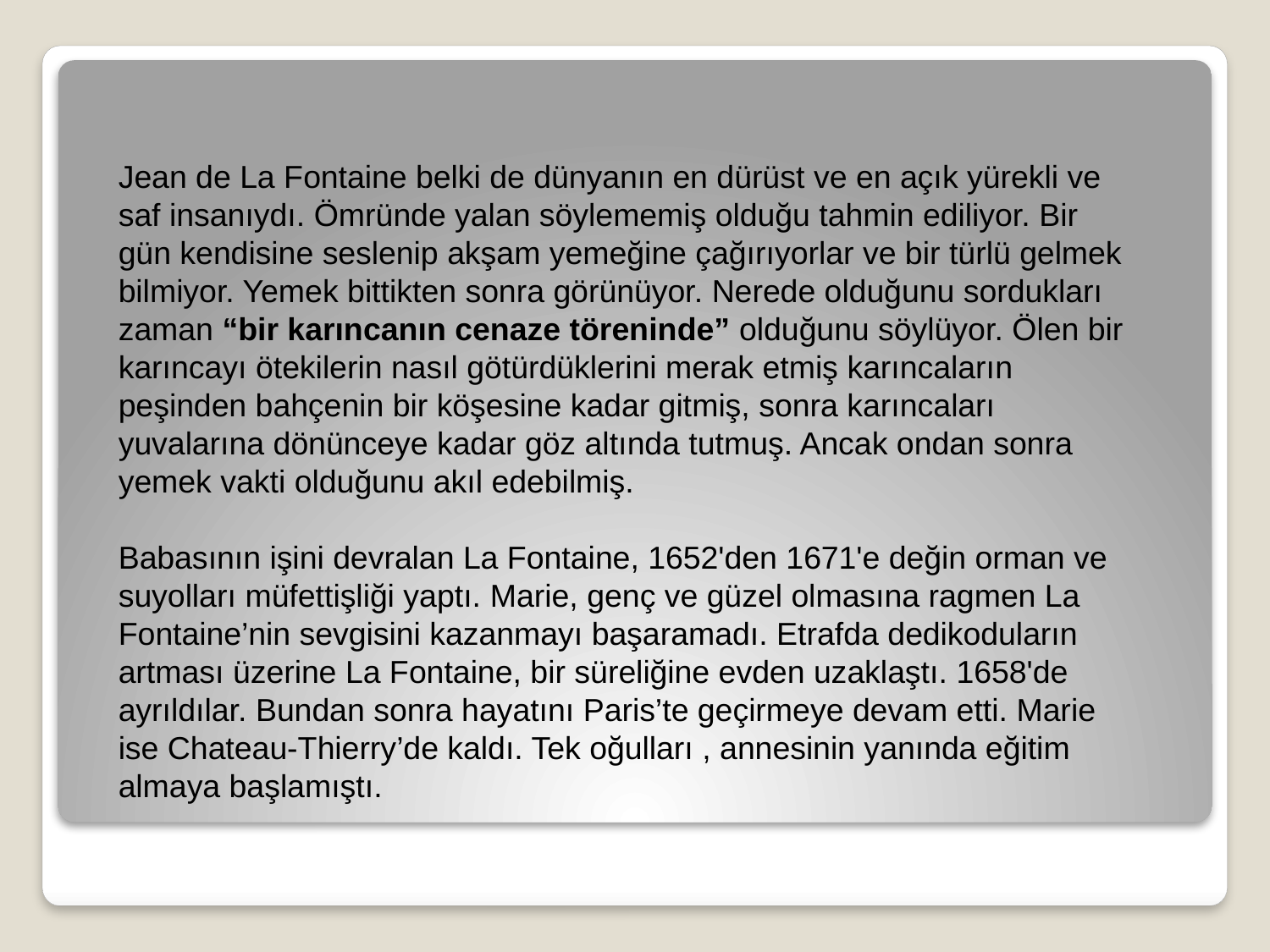

Jean de La Fontaine belki de dünyanın en dürüst ve en açık yürekli ve saf insanıydı. Ömründe yalan söylememiş olduğu tahmin ediliyor. Bir gün kendisine seslenip akşam yemeğine çağırıyorlar ve bir türlü gelmek bilmiyor. Yemek bittikten sonra görünüyor. Nerede olduğunu sordukları zaman “bir karıncanın cenaze töreninde” olduğunu söylüyor. Ölen bir karıncayı ötekilerin nasıl götürdüklerini merak etmiş karıncaların peşinden bahçenin bir köşesine kadar gitmiş, sonra karıncaları yuvalarına dönünceye kadar göz altında tutmuş. Ancak ondan sonra yemek vakti olduğunu akıl edebilmiş.

Babasının işini devralan La Fontaine, 1652'den 1671'e değin orman ve suyolları müfettişliği yaptı. Marie, genç ve güzel olmasına ragmen La Fontaine’nin sevgisini kazanmayı başaramadı. Etrafda dedikoduların artması üzerine La Fontaine, bir süreliğine evden uzaklaştı. 1658'de ayrıldılar. Bundan sonra hayatını Paris’te geçirmeye devam etti. Marie ise Chateau-Thierry’de kaldı. Tek oğulları , annesinin yanında eğitim almaya başlamıştı.